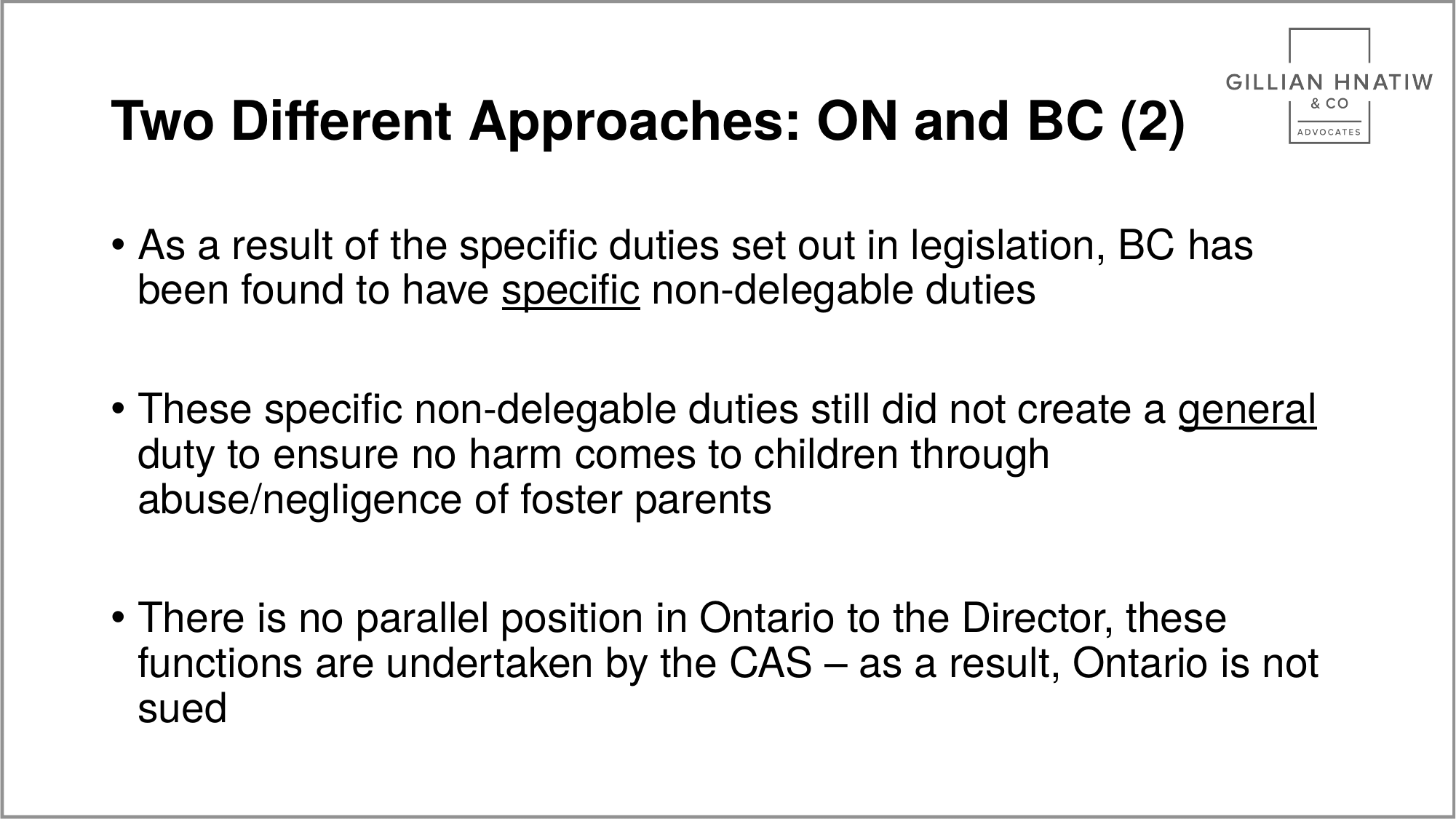

# Two Different Approaches: ON and BC (2)
As a result of the specific duties set out in legislation, BC has been found to have specific non-delegable duties

These specific non-delegable duties still did not create a general duty to ensure no harm comes to children through abuse/negligence of foster parents

There is no parallel position in Ontario to the Director, these functions are undertaken by the CAS – as a result, Ontario is not sued